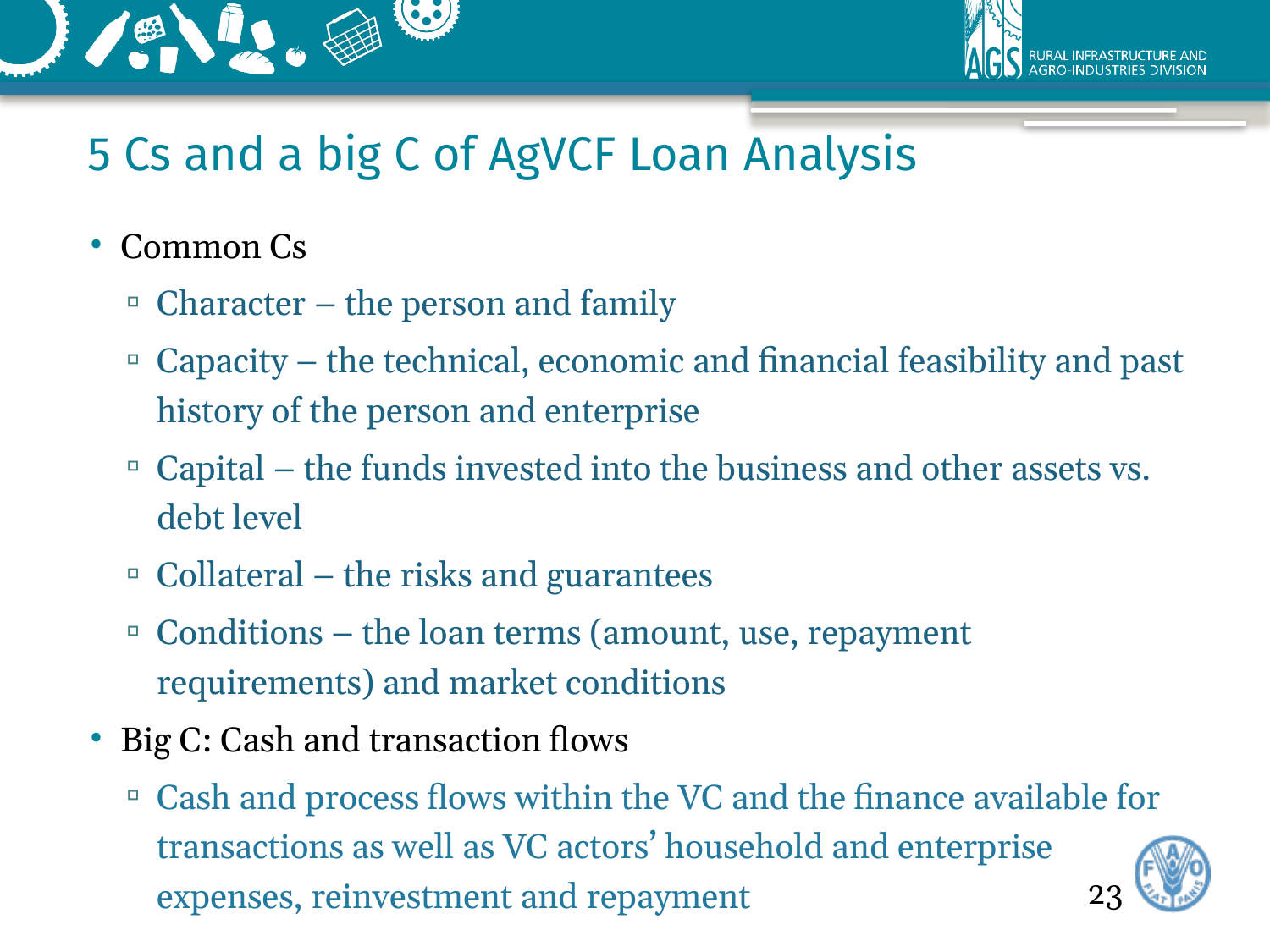

# 5 Cs and a big C of AgVCF Loan Analysis
Common Cs
Character – the person and family
Capacity – the technical, economic and financial feasibility and past history of the person and enterprise
Capital – the funds invested into the business and other assets vs. debt level
Collateral – the risks and guarantees
Conditions – the loan terms (amount, use, repayment requirements) and market conditions
Big C: Cash and transaction flows
Cash and process flows within the VC and the finance available for transactions as well as VC actors’ household and enterprise expenses, reinvestment and repayment

23